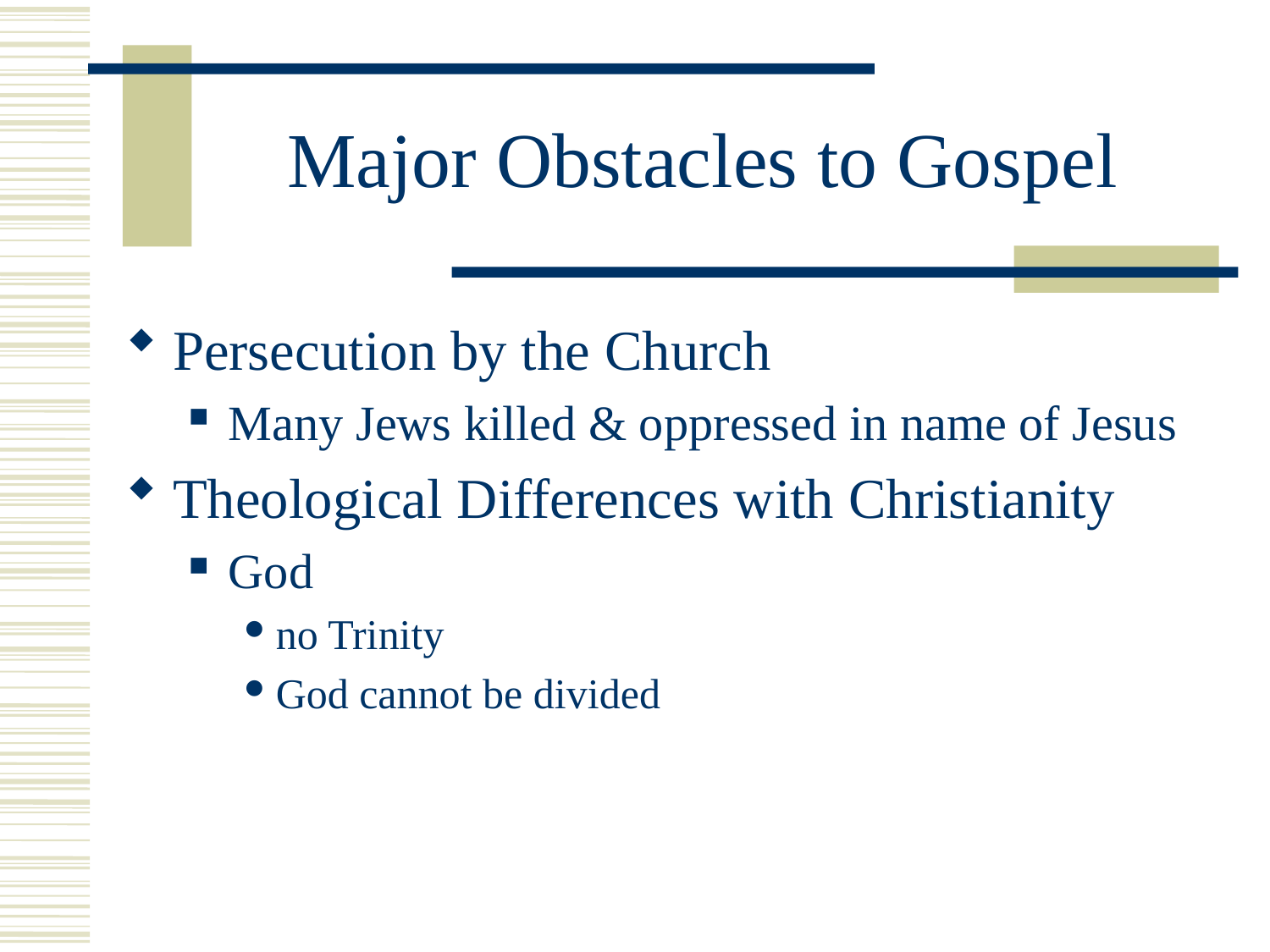

# Major Obstacles to Gospel
Persecution by the Church
Many Jews killed & oppressed in name of Jesus
Theological Differences with Christianity
God
no Trinity
God cannot be divided